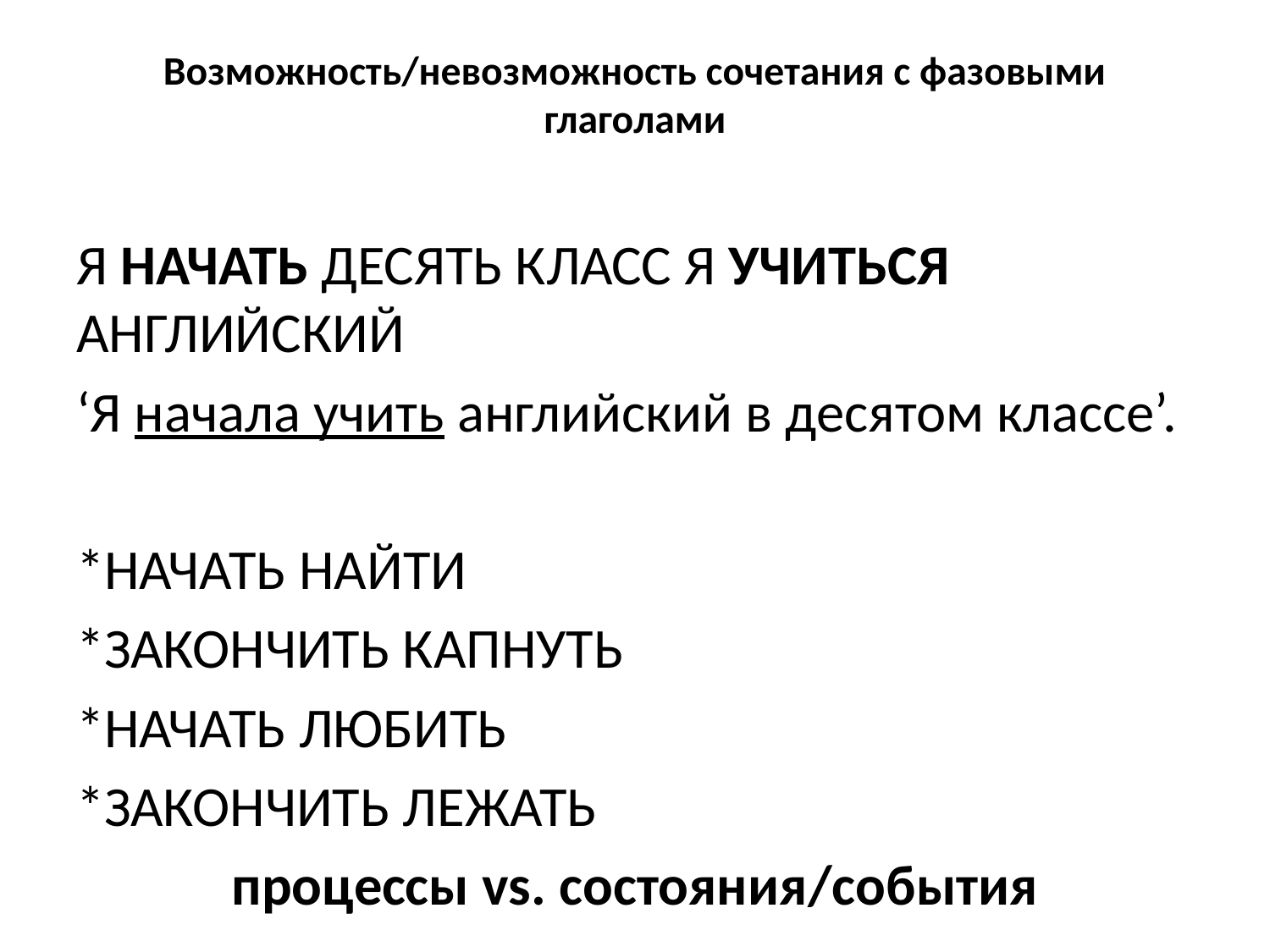

# Возможность/невозможность сочетания с фазовыми глаголами
я начать десять класс я учиться английский
‘Я начала учить английский в десятом классе’.

*начать найти
*закончить капнуть
*начать любить
*закончить лежать
процессы vs. состояния/события